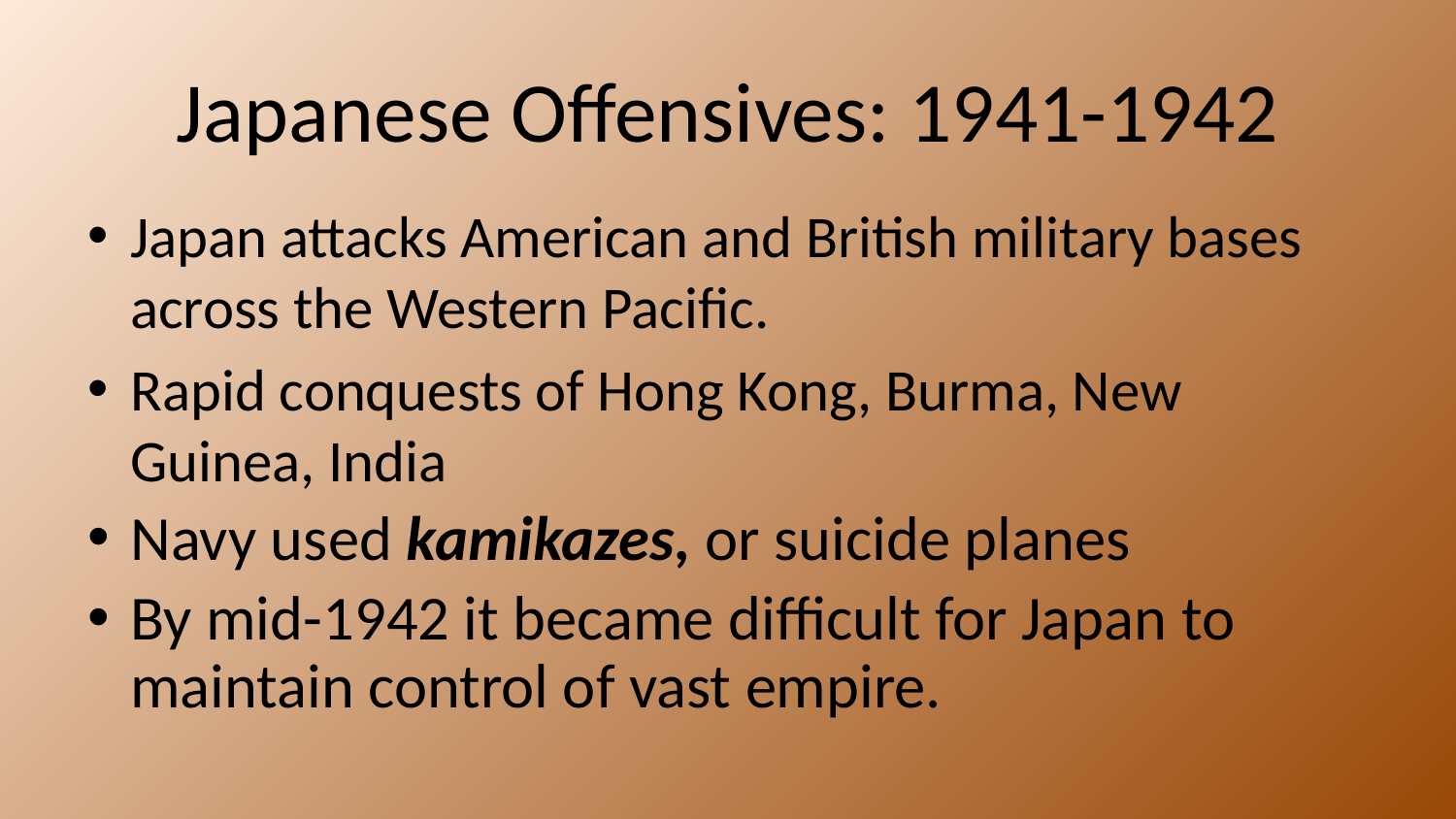

Japan attacks American and British military bases across the Western Pacific.
Rapid conquests of Hong Kong, Burma, New Guinea, India
Navy used kamikazes, or suicide planes
By mid-1942 it became difficult for Japan to maintain control of vast empire.

Japanese Offensives: 1941-1942